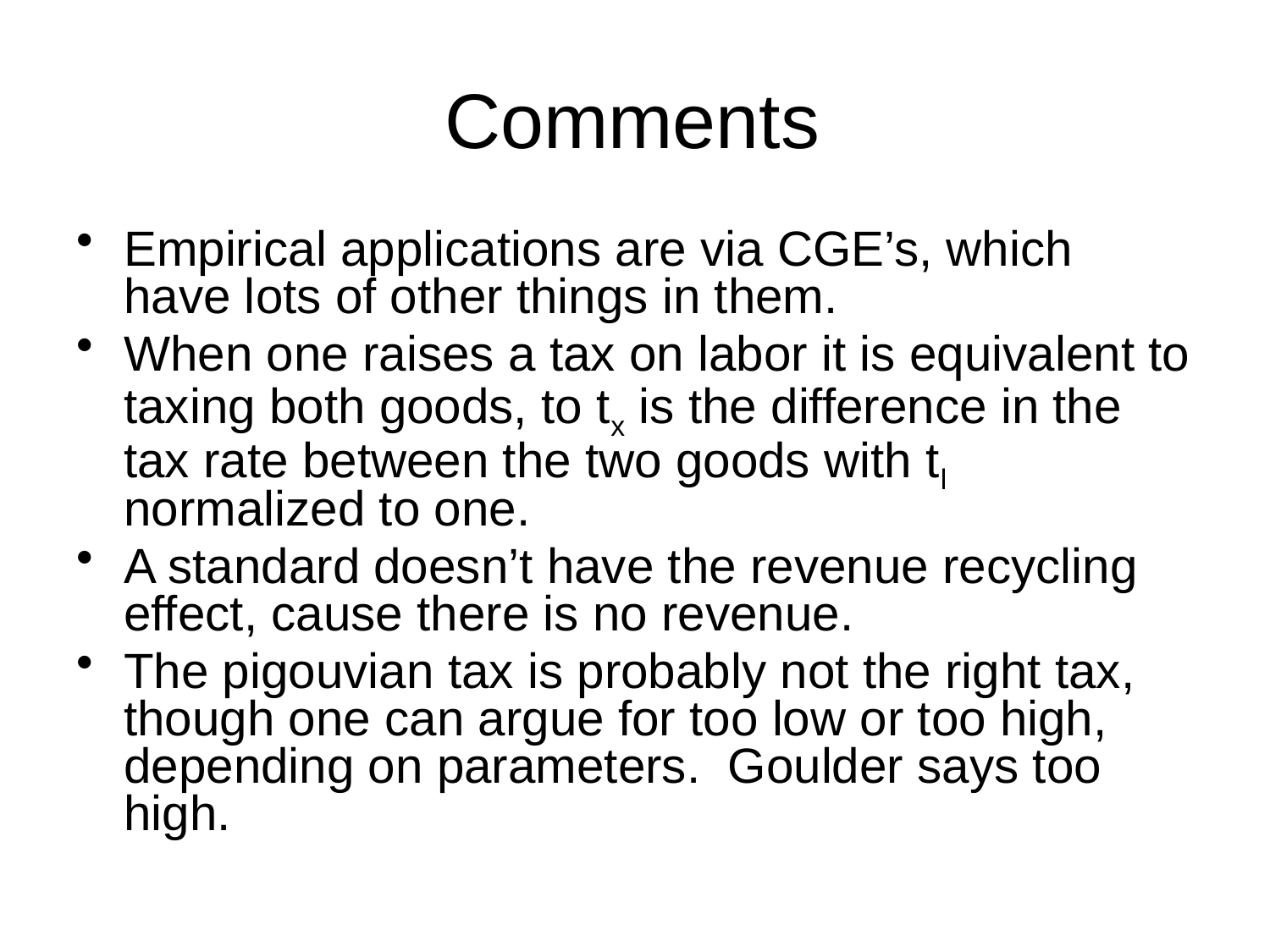

# Comments
Empirical applications are via CGE’s, which have lots of other things in them.
When one raises a tax on labor it is equivalent to taxing both goods, to tx is the difference in the tax rate between the two goods with tl normalized to one.
A standard doesn’t have the revenue recycling effect, cause there is no revenue.
The pigouvian tax is probably not the right tax, though one can argue for too low or too high, depending on parameters.  Goulder says too high.